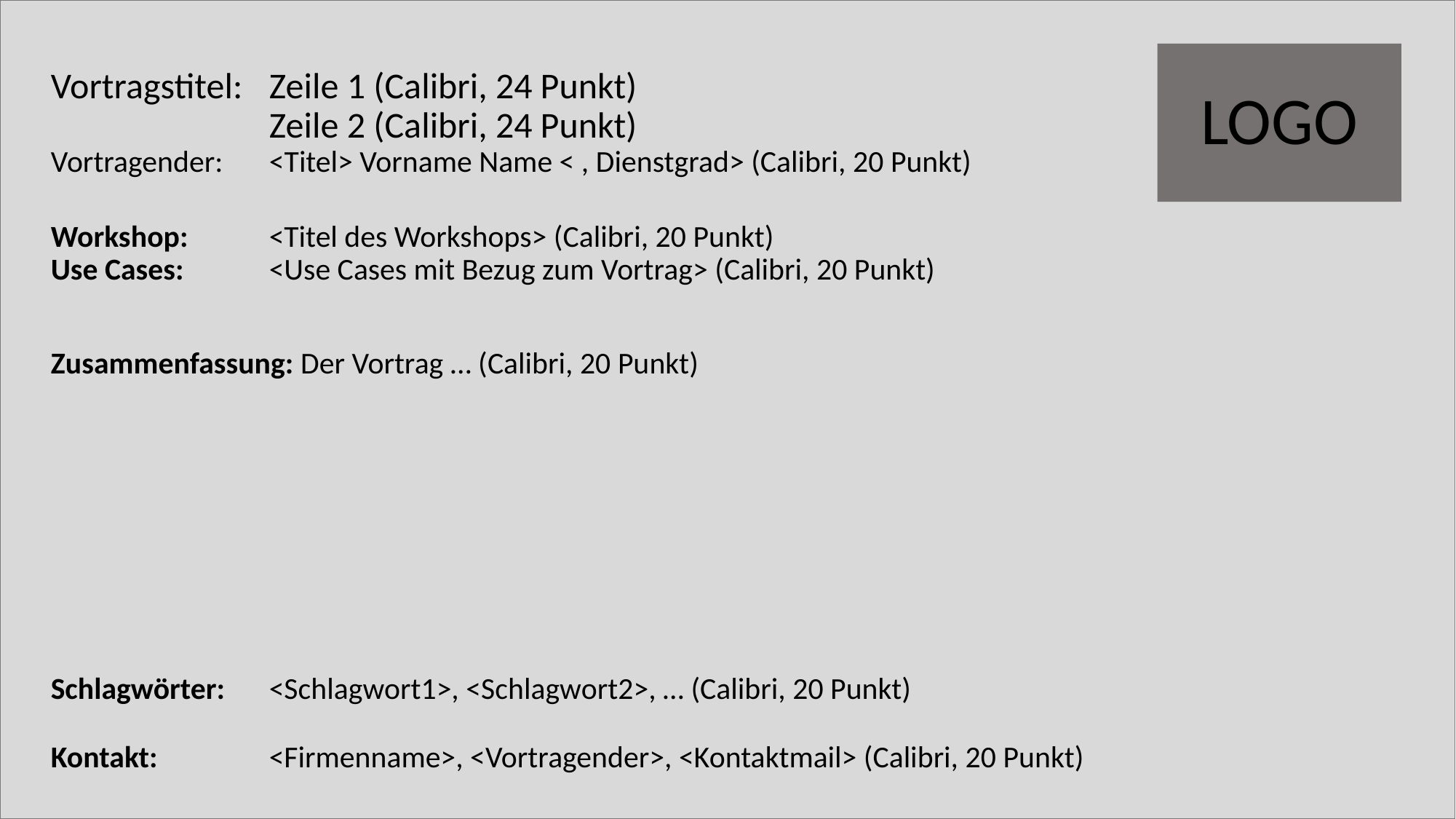

# Vortragstitel: 	Zeile 1 (Calibri, 24 Punkt) Zeile 2 (Calibri, 24 Punkt) Vortragender: 	<Titel> Vorname Name < , Dienstgrad> (Calibri, 20 Punkt)
LOGO
Workshop: 	<Titel des Workshops> (Calibri, 20 Punkt)
Use Cases: 	<Use Cases mit Bezug zum Vortrag> (Calibri, 20 Punkt)
Zusammenfassung: Der Vortrag … (Calibri, 20 Punkt)
Schlagwörter: 	<Schlagwort1>, <Schlagwort2>, … (Calibri, 20 Punkt)
Kontakt: 	<Firmenname>, <Vortragender>, <Kontaktmail> (Calibri, 20 Punkt)